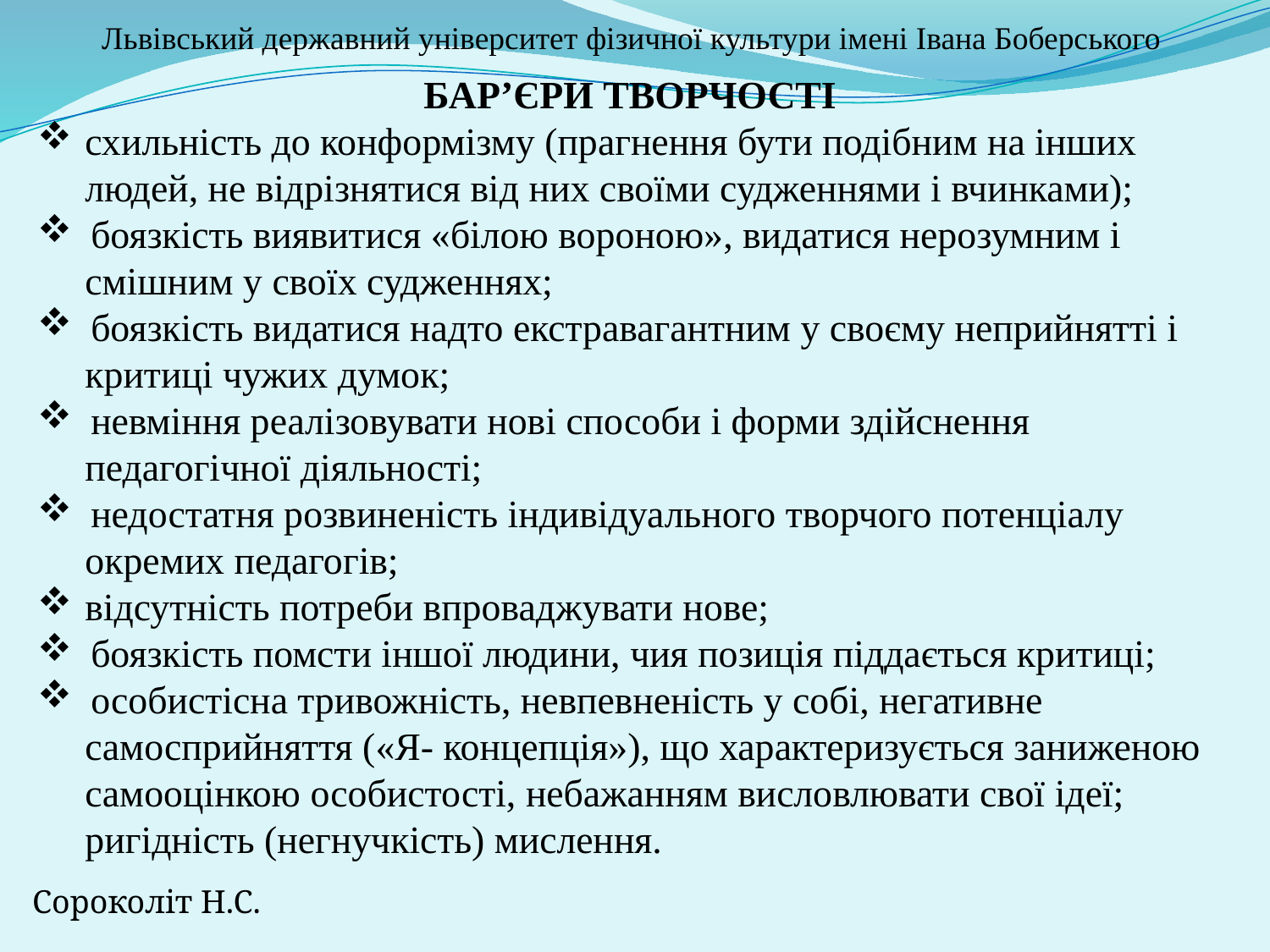

# Львівський державний університет фізичної культури імені Івана Боберського
БАР’ЄРИ ТВОРЧОСТІ
схильність до конформізму (прагнення бути подібним на інших людей, не відрізнятися від них своїми судженнями і вчинками);
 боязкість виявитися «білою вороною», видатися нерозумним і смішним у своїх судженнях;
 боязкість видатися надто екстравагантним у своєму неприйнятті і критиці чужих думок;
 невміння реалізовувати нові способи і форми здійснення педагогічної діяльності;
 недостатня розвиненість індивідуального творчого потенціалу окремих педагогів;
відсутність потреби впроваджувати нове;
 боязкість помсти іншої людини, чия позиція піддається критиці;
 особистісна тривожність, невпевненість у собі, негативне самосприйняття («Я- концепція»), що характеризується заниженою самооцінкою особистості, небажанням висловлювати свої ідеї; ригідність (негнучкість) мислення.
Сороколіт Н.С.